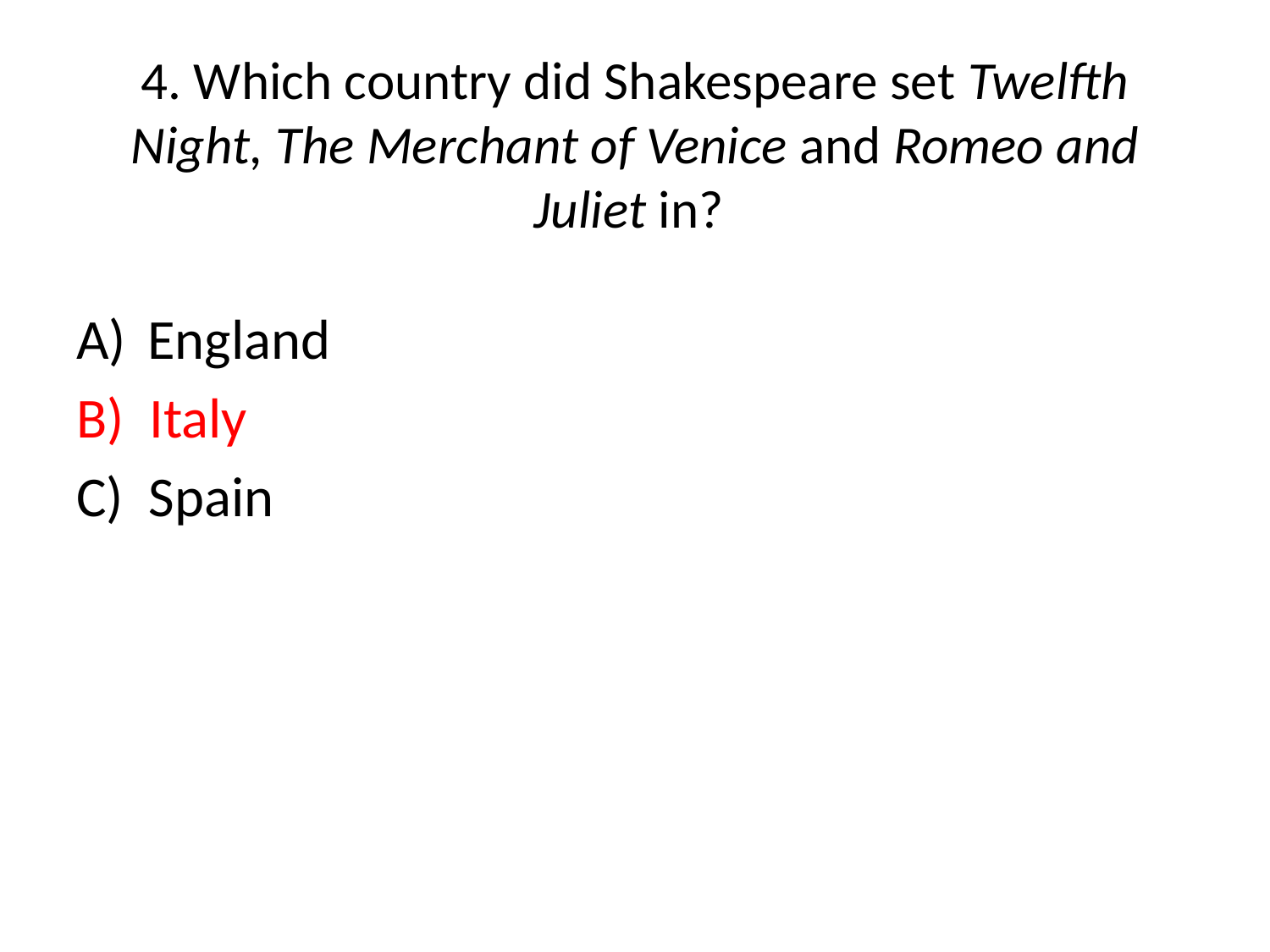

# 4. Which country did Shakespeare set Twelfth Night, The Merchant of Venice and Romeo and Juliet in?
England
B)  Italy
C)  Spain